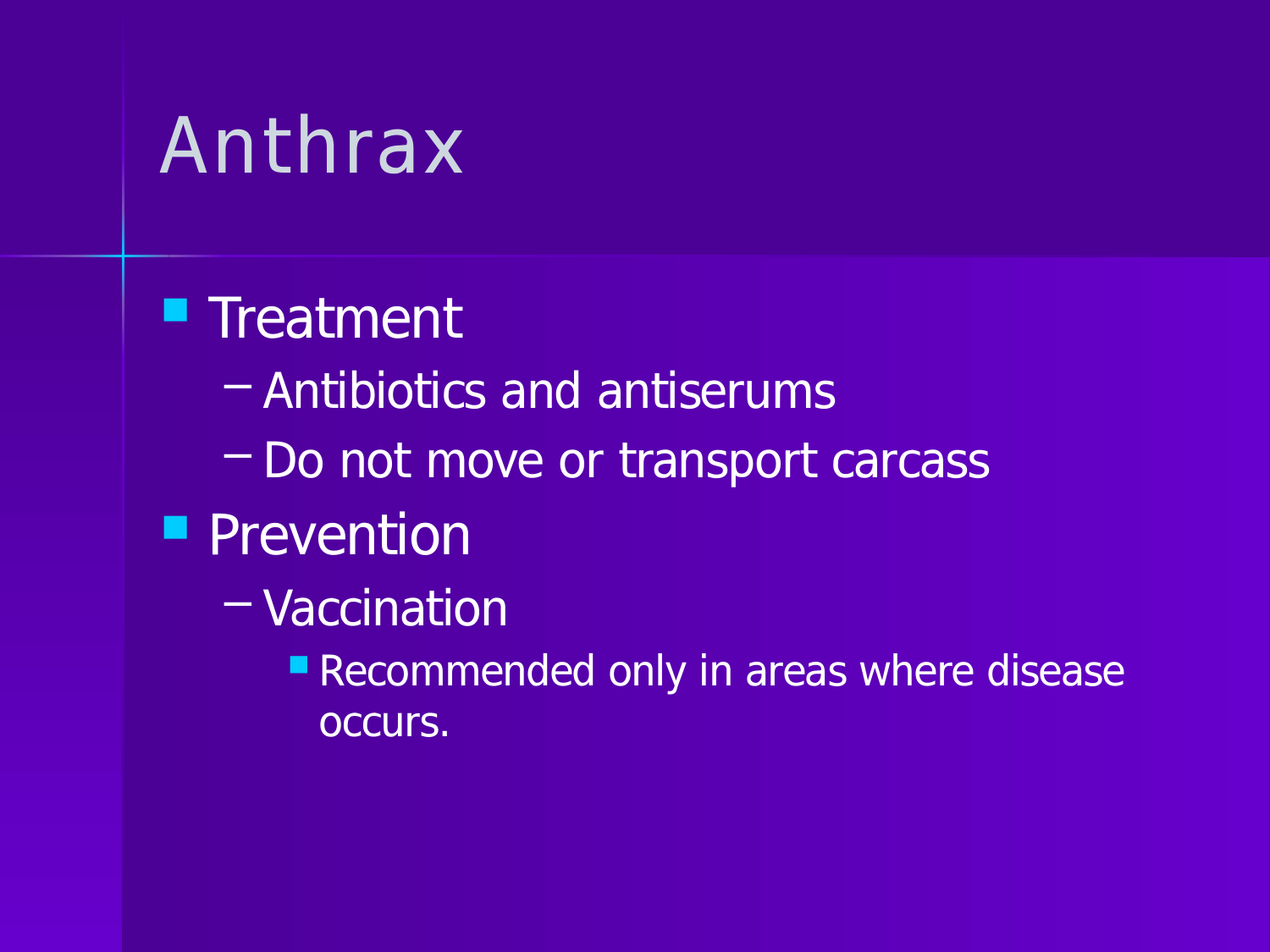

# Anthrax
Treatment
Antibiotics and antiserums
Do not move or transport carcass
Prevention
Vaccination
Recommended only in areas where disease occurs.